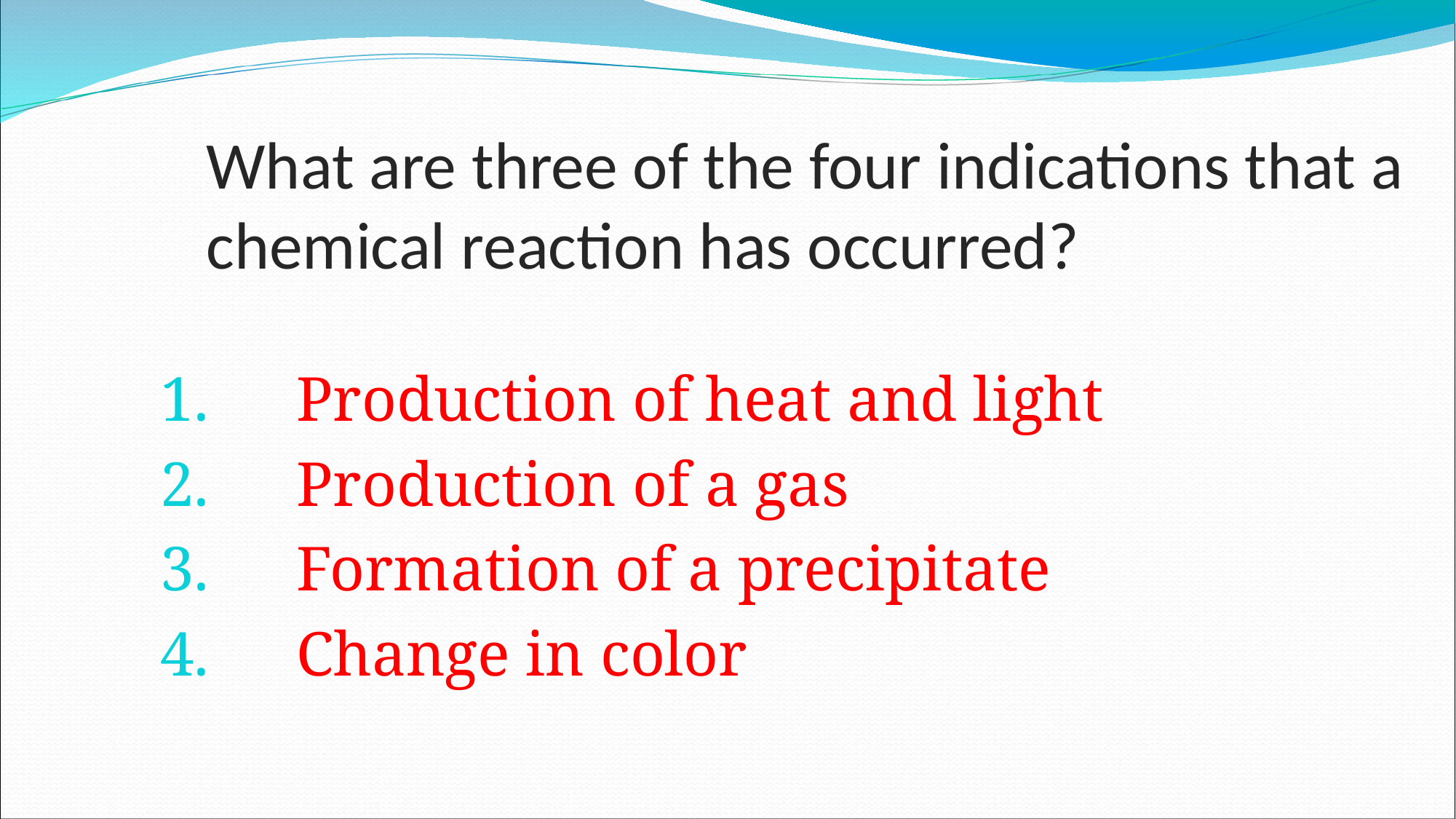

# What are three of the four indications that a chemical reaction has occurred?
Production of heat and light
Production of a gas
Formation of a precipitate
Change in color